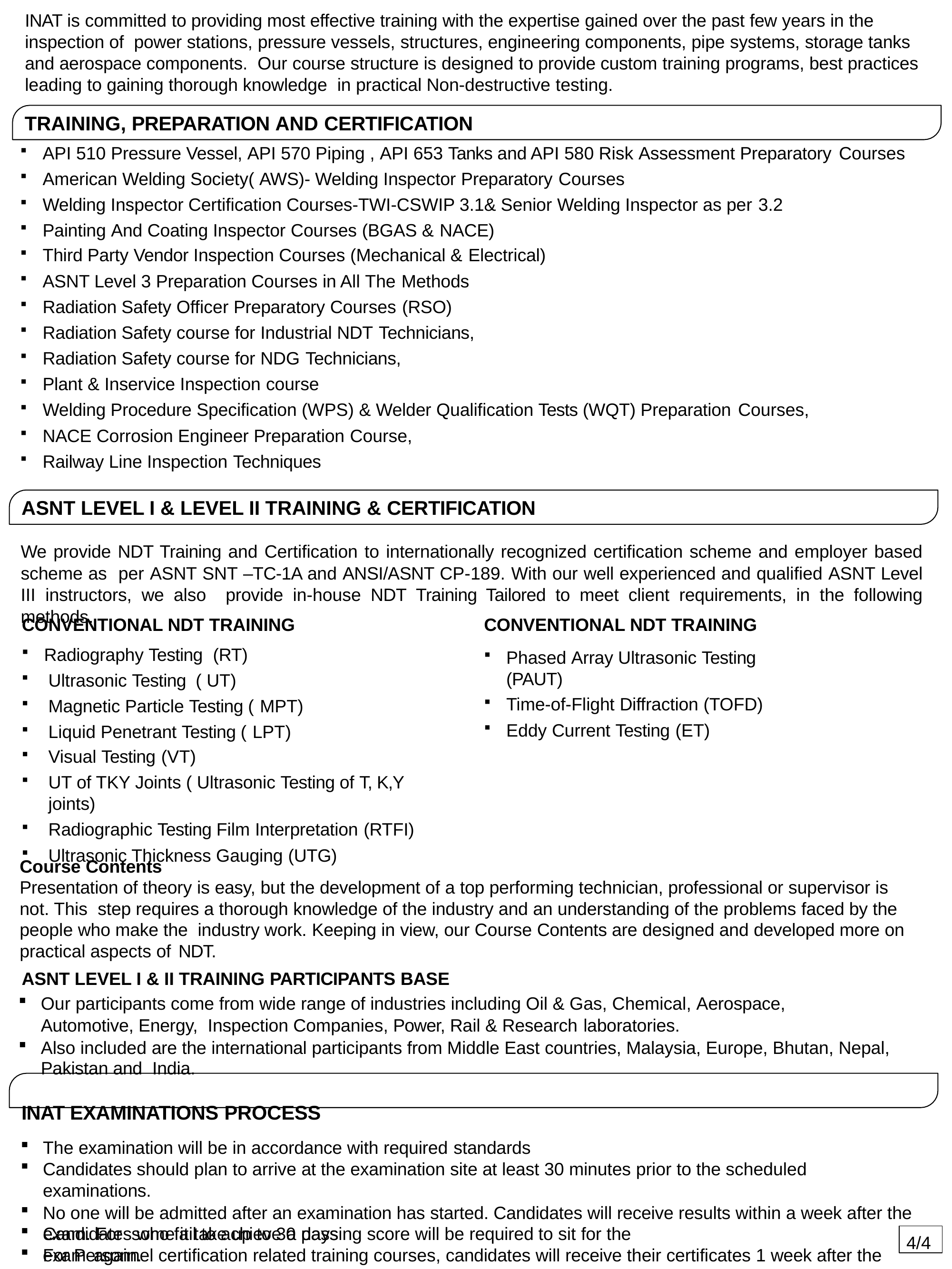

INAT is committed to providing most effective training with the expertise gained over the past few years in the inspection of  power stations, pressure vessels, structures, engineering components, pipe systems, storage tanks and aerospace components.  Our course structure is designed to provide custom training programs, best practices leading to gaining thorough knowledge  in practical Non-destructive testing.
TRAINING, PREPARATION AND CERTIFICATION
API 510 Pressure Vessel, API 570 Piping , API 653 Tanks and API 580 Risk Assessment Preparatory Courses
American Welding Society( AWS)- Welding Inspector Preparatory Courses
Welding Inspector Certification Courses-TWI-CSWIP 3.1& Senior Welding Inspector as per 3.2
Painting And Coating Inspector Courses (BGAS & NACE)
Third Party Vendor Inspection Courses (Mechanical & Electrical)
ASNT Level 3 Preparation Courses in All The Methods
Radiation Safety Officer Preparatory Courses (RSO)
Radiation Safety course for Industrial NDT Technicians,
Radiation Safety course for NDG Technicians,
Plant & Inservice Inspection course
Welding Procedure Specification (WPS) & Welder Qualification Tests (WQT) Preparation Courses,
NACE Corrosion Engineer Preparation Course,
Railway Line Inspection Techniques
ASNT LEVEL I & LEVEL II TRAINING & CERTIFICATION
We provide NDT Training and Certification to internationally recognized certification scheme and employer based scheme as  per ASNT SNT –TC-1A and ANSI/ASNT CP-189. With our well experienced and qualified ASNT Level III instructors, we also  provide in-house NDT Training Tailored to meet client requirements, in the following methods.

CONVENTIONAL NDT TRAINING
Phased Array Ultrasonic Testing (PAUT)
Time-of-Flight Diffraction (TOFD)
Eddy Current Testing (ET)
CONVENTIONAL NDT TRAINING
Radiography Testing  (RT)
Ultrasonic Testing  ( UT)
Magnetic Particle Testing ( MPT)
Liquid Penetrant Testing ( LPT)
Visual Testing (VT)
UT of TKY Joints ( Ultrasonic Testing of T, K,Y joints)
Radiographic Testing Film Interpretation (RTFI)
Ultrasonic Thickness Gauging (UTG)
Course Contents
Presentation of theory is easy, but the development of a top performing technician, professional or supervisor is not. This  step requires a thorough knowledge of the industry and an understanding of the problems faced by the people who make the  industry work. Keeping in view, our Course Contents are designed and developed more on practical aspects of NDT.
ASNT LEVEL I & II TRAINING PARTICIPANTS BASE
Our participants come from wide range of industries including Oil & Gas, Chemical, Aerospace, Automotive, Energy,  Inspection Companies, Power, Rail & Research laboratories.
Also included are the international participants from Middle East countries, Malaysia, Europe, Bhutan, Nepal, Pakistan and  India.
INAT EXAMINATIONS PROCESS
The examination will be in accordance with required standards
Candidates should plan to arrive at the examination site at least 30 minutes prior to the scheduled examinations.
No one will be admitted after an examination has started. Candidates will receive results within a week after the exam. For  some it take up to 30 days
For Personnel certification related training courses, candidates will receive their certificates 1 week after the exam.

Candidates who fail to achieve a passing score will be required to sit for the exam again.
4/4